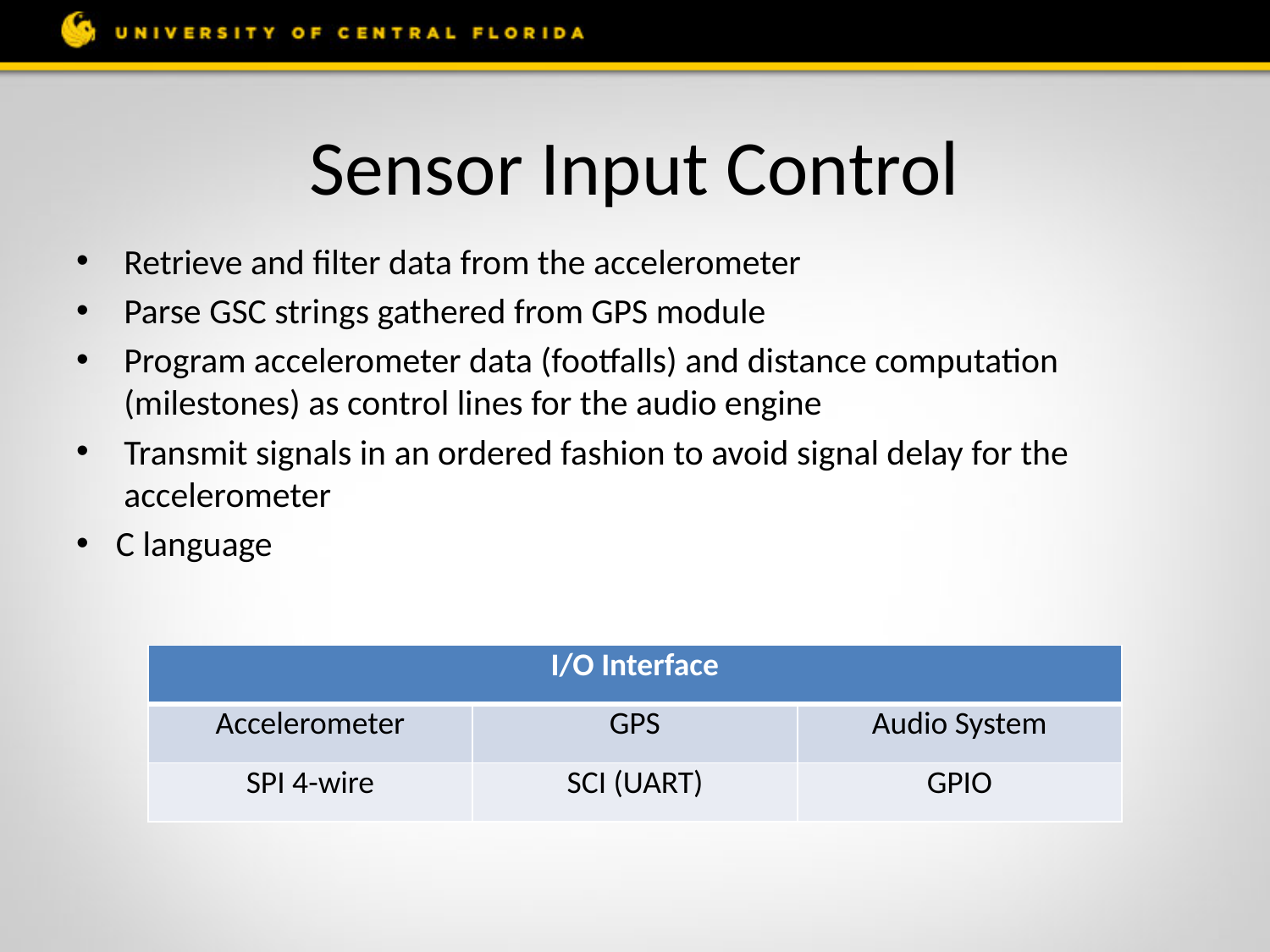

# Sensor Input Control
Retrieve and filter data from the accelerometer
Parse GSC strings gathered from GPS module
Program accelerometer data (footfalls) and distance computation (milestones) as control lines for the audio engine
Transmit signals in an ordered fashion to avoid signal delay for the accelerometer
C language

| I/O Interface |  |  |
| --- | --- | --- |
| Accelerometer | GPS | Audio System |
| SPI 4-wire | SCI (UART) | GPIO |